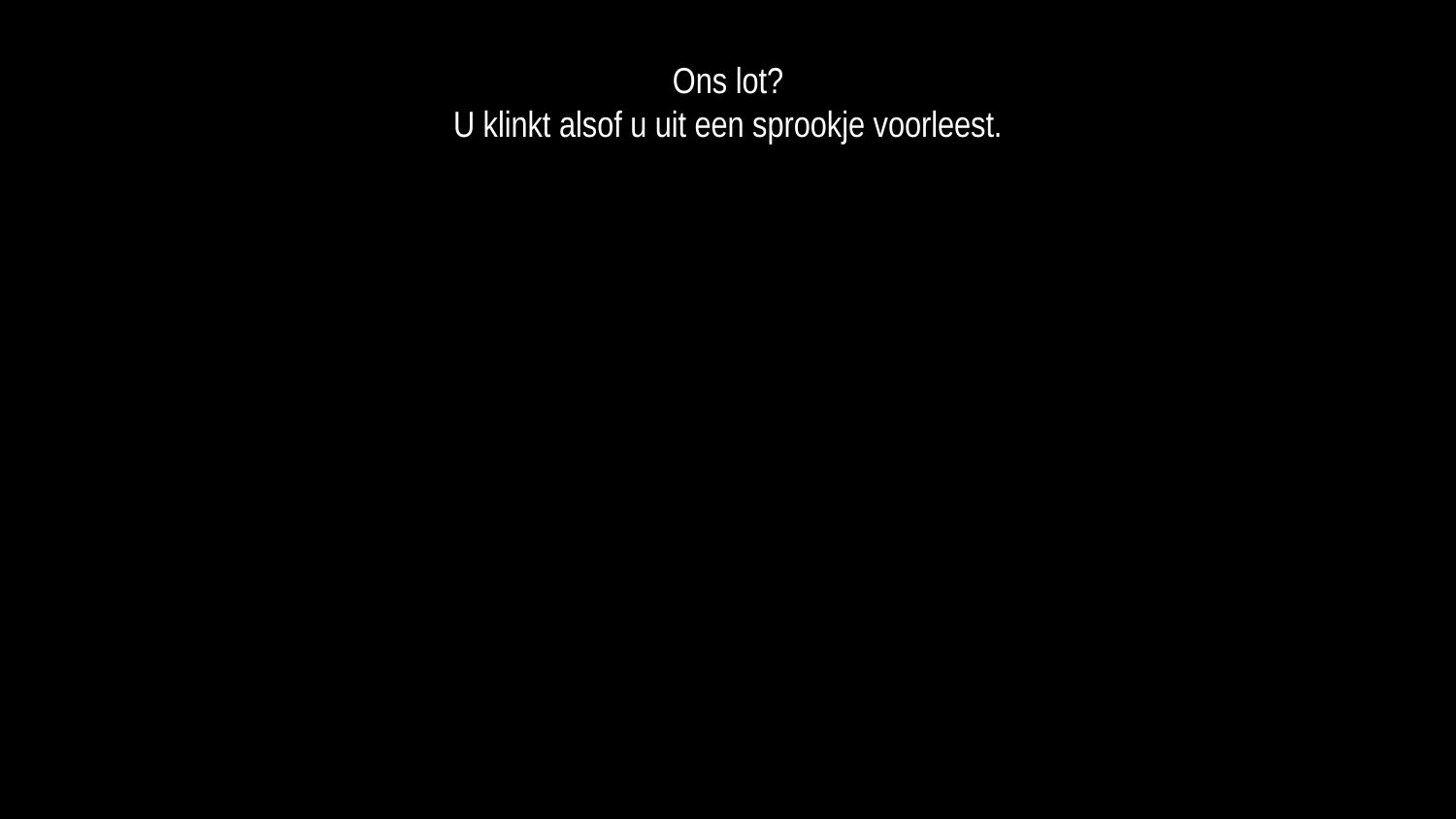

Ons lot?
U klinkt alsof u uit een sprookje voorleest.